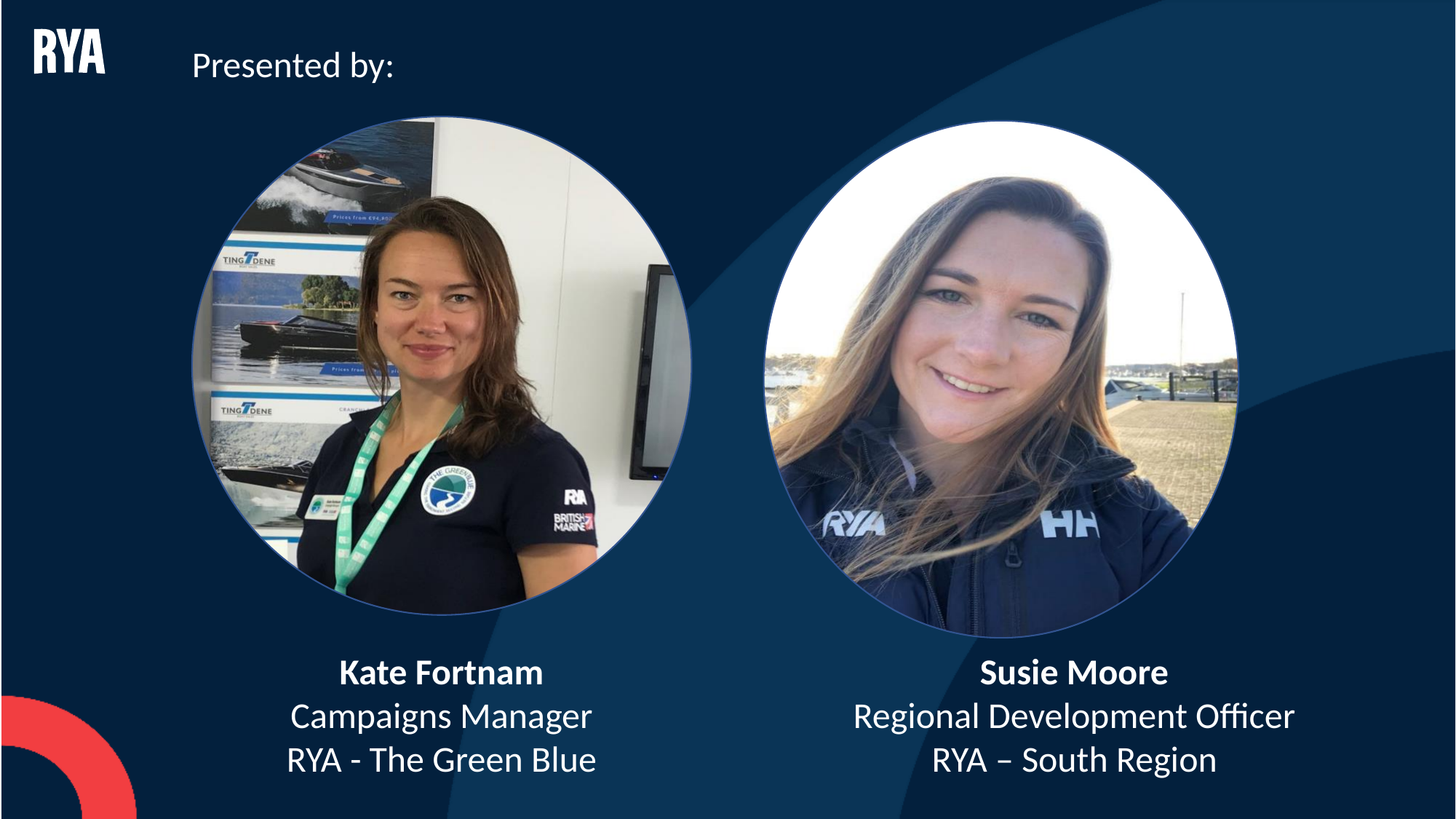

# Presented by:

Kate Fortnam
Campaigns Manager
RYA - The Green Blue
Susie Moore
Regional Development Officer
RYA – South Region